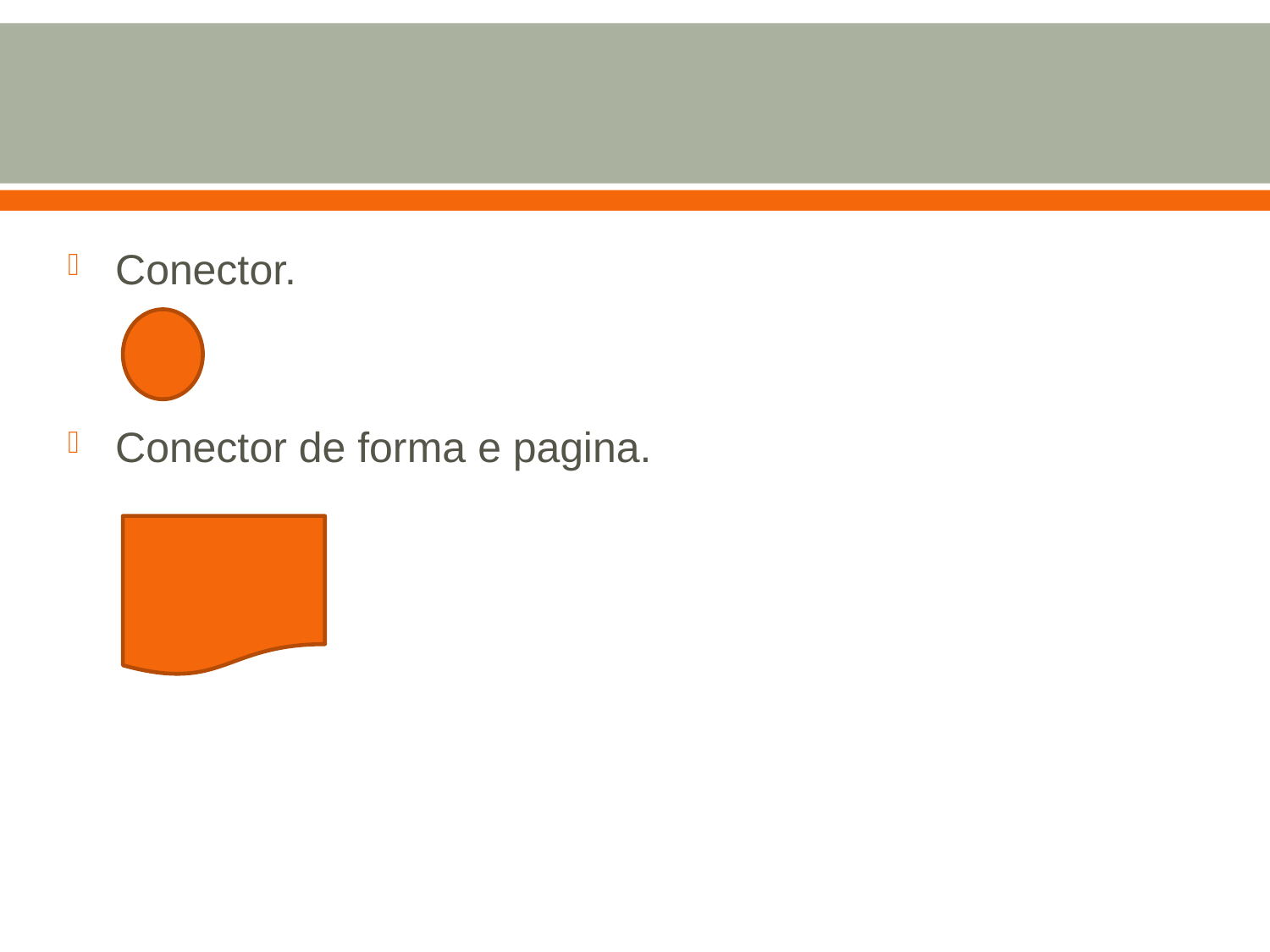

#
Conector.

Conector de forma e pagina.